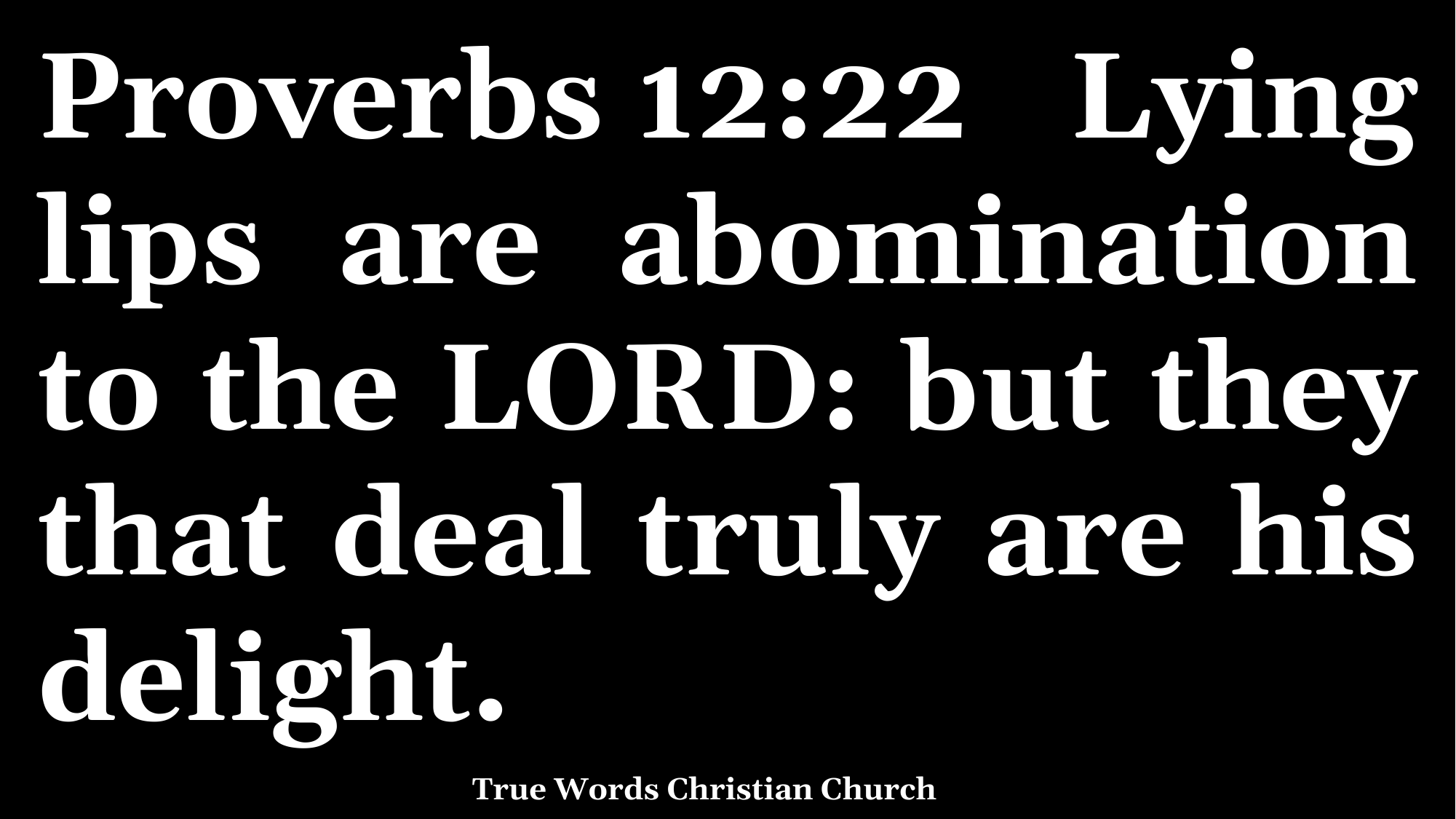

Proverbs 12:22   Lying lips are abomination to the LORD: but they that deal truly are his delight.
True Words Christian Church